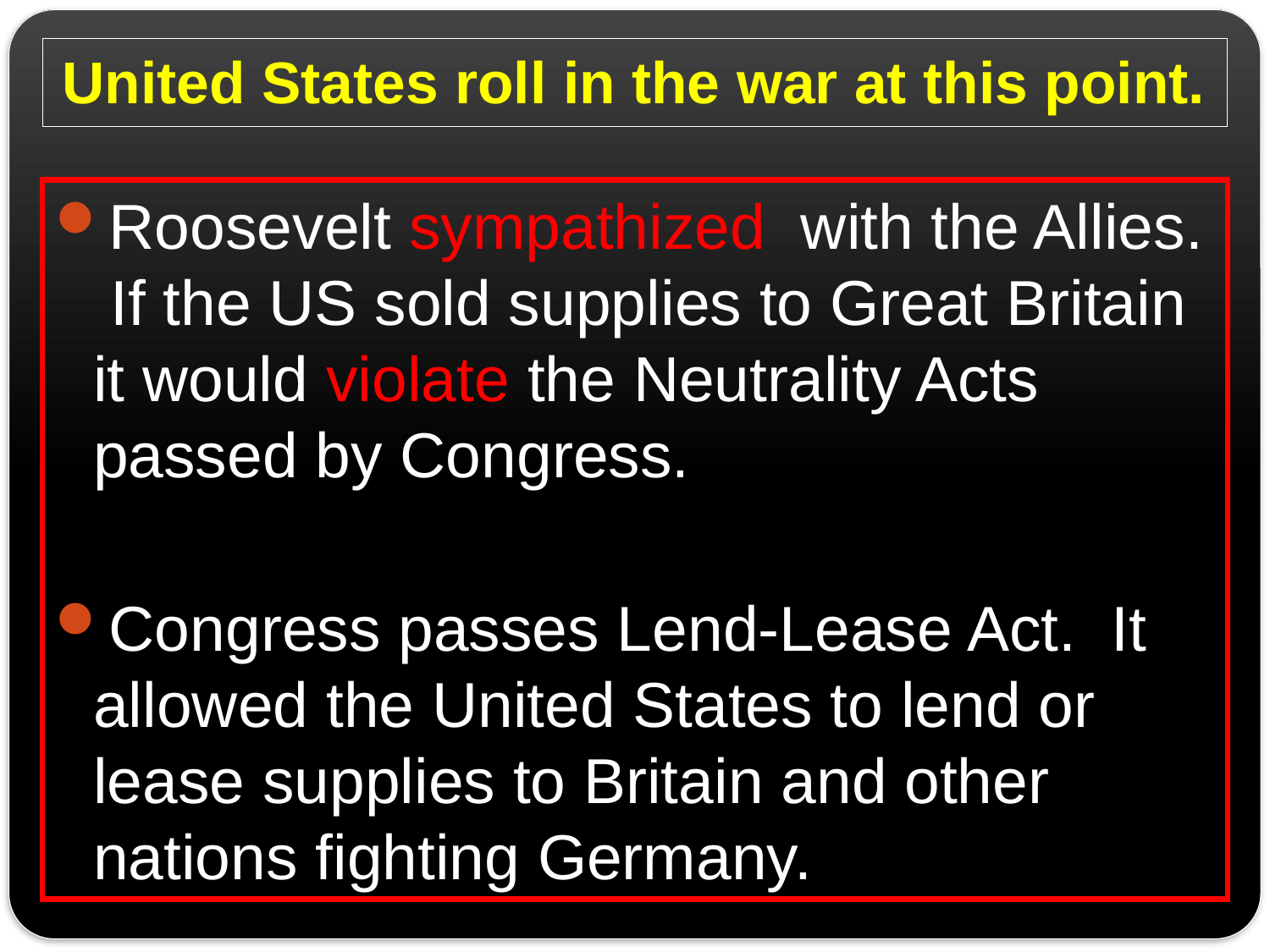

# United States roll in the war at this point.
Roosevelt sympathized  with the Allies.  If the US sold supplies to Great Britain it would violate the Neutrality Acts passed by Congress.

Congress passes Lend-Lease Act.  It allowed the United States to lend or lease supplies to Britain and other nations fighting Germany.